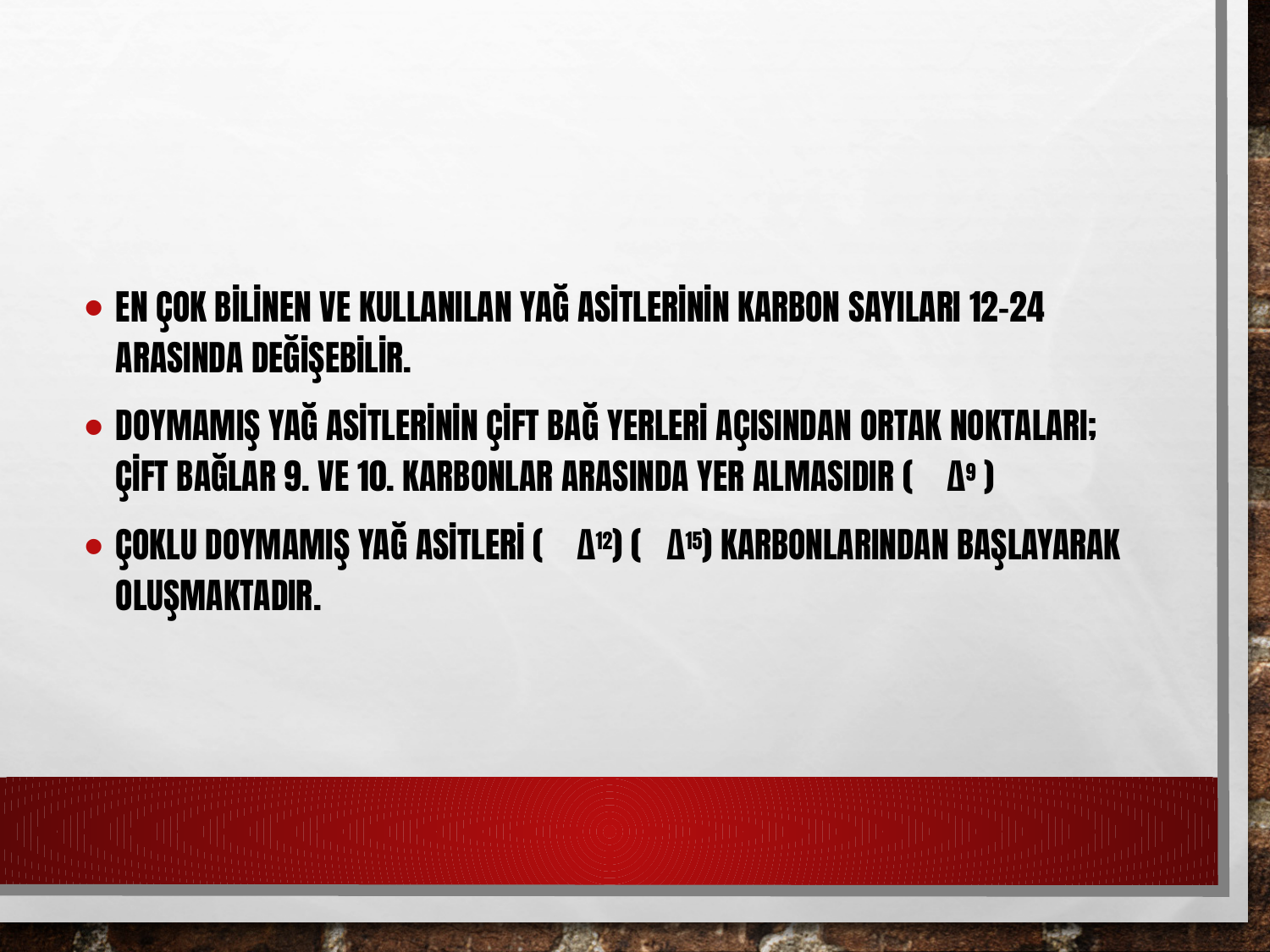

En çok bilinen ve kullanılan yağ asitlerinin karbon sayıları 12-24 arasında değişebilir.
Doymamış yağ asitlerinin çift bağ yerleri açısından ortak noktaları; çift bağlar 9. ve 10. karbonlar arasında yer almasıdır (    Δ9 )
Çoklu doymamış yağ asitleri (    Δ12) (   Δ15) karbonlarından başlayarak oluşmaktadır.